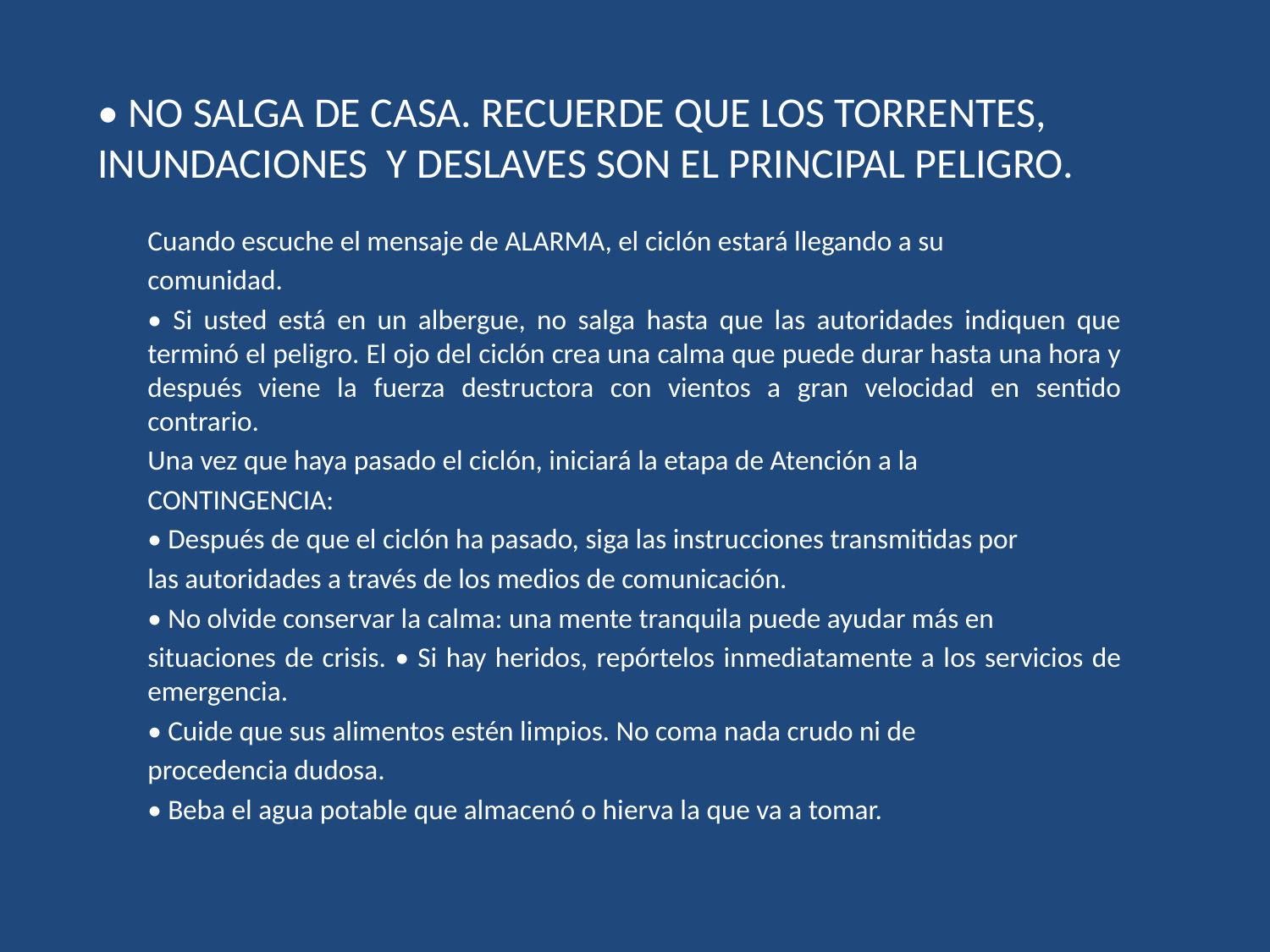

# • NO SALGA DE CASA. RECUERDE QUE LOS TORRENTES, INUNDACIONES  Y DESLAVES SON EL PRINCIPAL PELIGRO.
Cuando escuche el mensaje de ALARMA, el ciclón estará llegando a su
comunidad.
• Si usted está en un albergue, no salga hasta que las autoridades indiquen que terminó el peligro. El ojo del ciclón crea una calma que puede durar hasta una hora y después viene la fuerza destructora con vientos a gran velocidad en sentido contrario.
Una vez que haya pasado el ciclón, iniciará la etapa de Atención a la
CONTINGENCIA:
• Después de que el ciclón ha pasado, siga las instrucciones transmitidas por
las autoridades a través de los medios de comunicación.
• No olvide conservar la calma: una mente tranquila puede ayudar más en
situaciones de crisis. • Si hay heridos, repórtelos inmediatamente a los servicios de emergencia.
• Cuide que sus alimentos estén limpios. No coma nada crudo ni de
procedencia dudosa.
• Beba el agua potable que almacenó o hierva la que va a tomar.